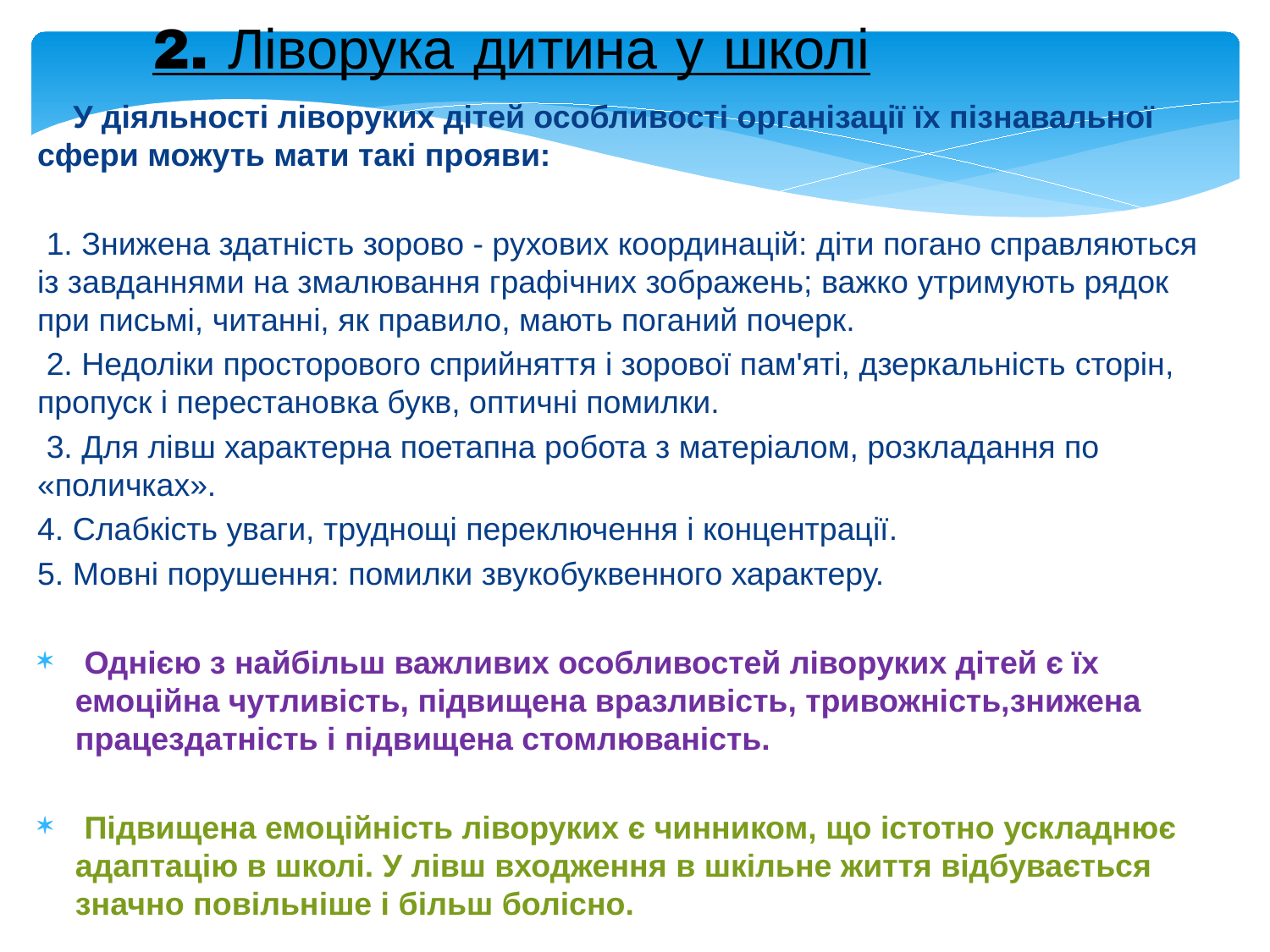

2. Ліворука дитина у школі
    У діяльності ліворуких дітей особливості організації їх пізнавальної сфери можуть мати такі прояви:

 1. Знижена здатність зорово - рухових координацій: діти погано справляються із завданнями на змалювання графічних зображень; важко утримують рядок при письмі, читанні, як правило, мають поганий почерк.
 2. Недоліки просторового сприйняття і зорової пам'яті, дзеркальність сторін, пропуск і перестановка букв, оптичні помилки.
 3. Для лівш характерна поетапна робота з матеріалом, розкладання по «поличках».
4. Слабкість уваги, труднощі переключення і концентрації.
5. Мовні порушення: помилки звукобуквенного характеру.

 Однією з найбільш важливих особливостей ліворуких дітей є їх емоційна чутливість, підвищена вразливість, тривожність,знижена працездатність і підвищена стомлюваність.

 Підвищена емоційність ліворуких є чинником, що істотно ускладнює адаптацію в школі. У лівш входження в шкільне життя відбувається значно повільніше і більш болісно.